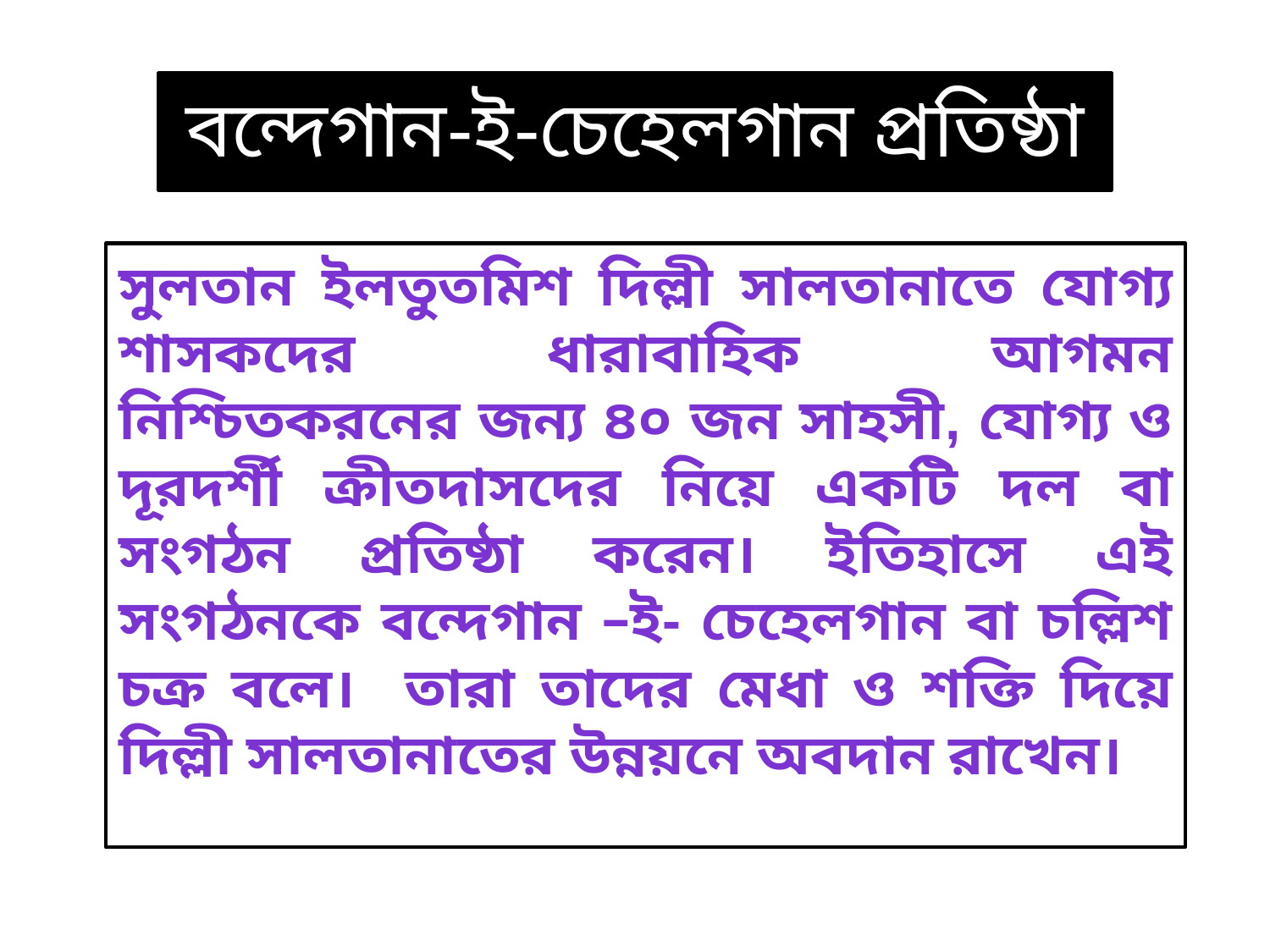

# বন্দেগান-ই-চেহেলগান প্রতিষ্ঠা
সুলতান ইলতুতমিশ দিল্লী সালতানাতে যোগ্য শাসকদের ধারাবাহিক আগমন নিশ্চিতকরনের জন্য ৪০ জন সাহসী, যোগ্য ও দূরদর্শী ক্রীতদাসদের নিয়ে একটি দল বা সংগঠন প্রতিষ্ঠা করেন। ইতিহাসে এই সংগঠনকে বন্দেগান –ই- চেহেলগান বা চল্লিশ চক্র বলে।  তারা তাদের মেধা ও শক্তি দিয়ে দিল্লী সালতানাতের উন্নয়নে অবদান রাখেন।